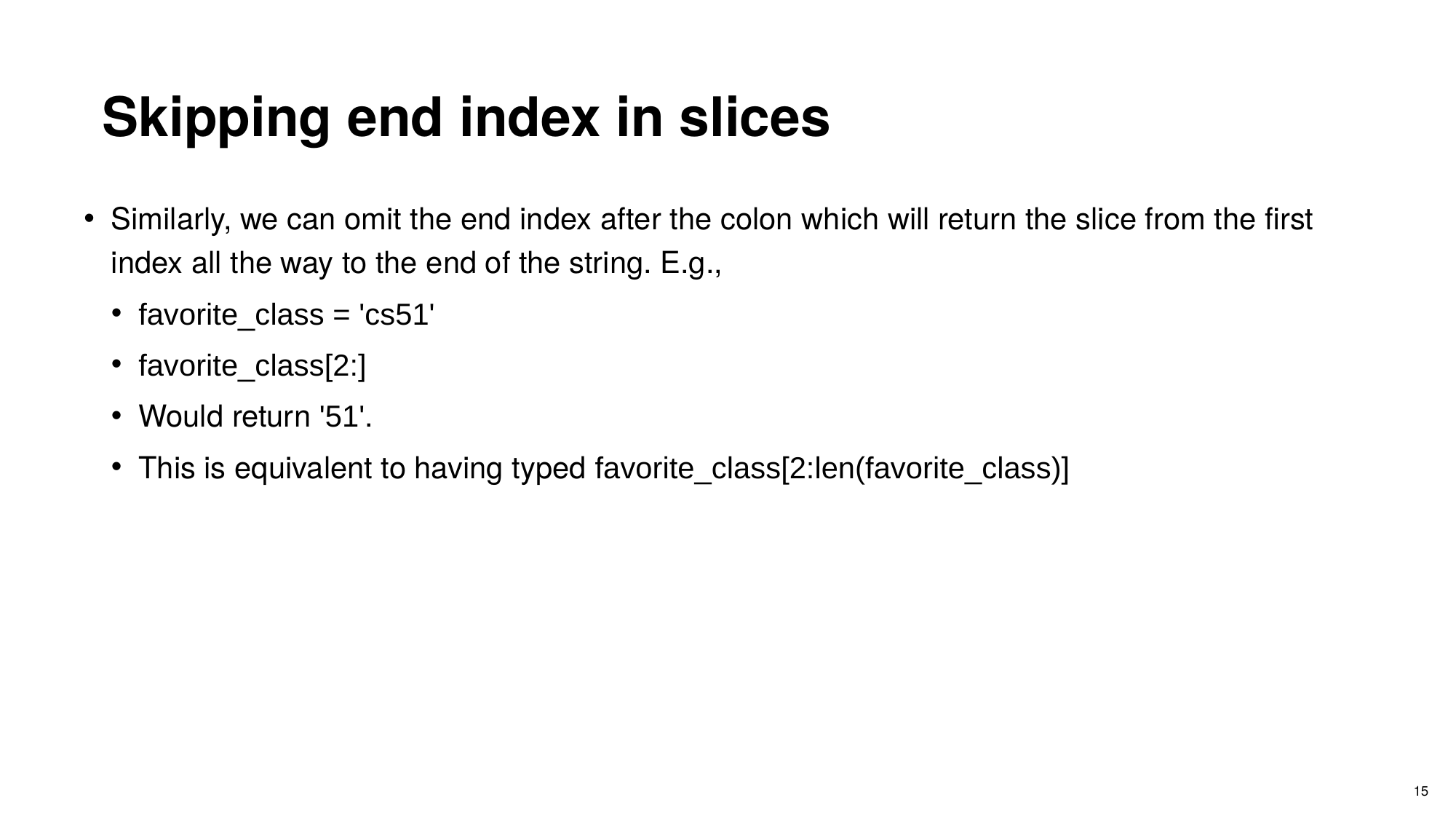

Skipping end index in slices

Similarly, we can omit the end index after the colon which will return the slice from the first index all the way to the end of the string. E.g.,
favorite_class = 'cs51'
favorite_class[2:]
Would return '51'.
This is equivalent to having typed favorite_class[2:len(favorite_class)]

15